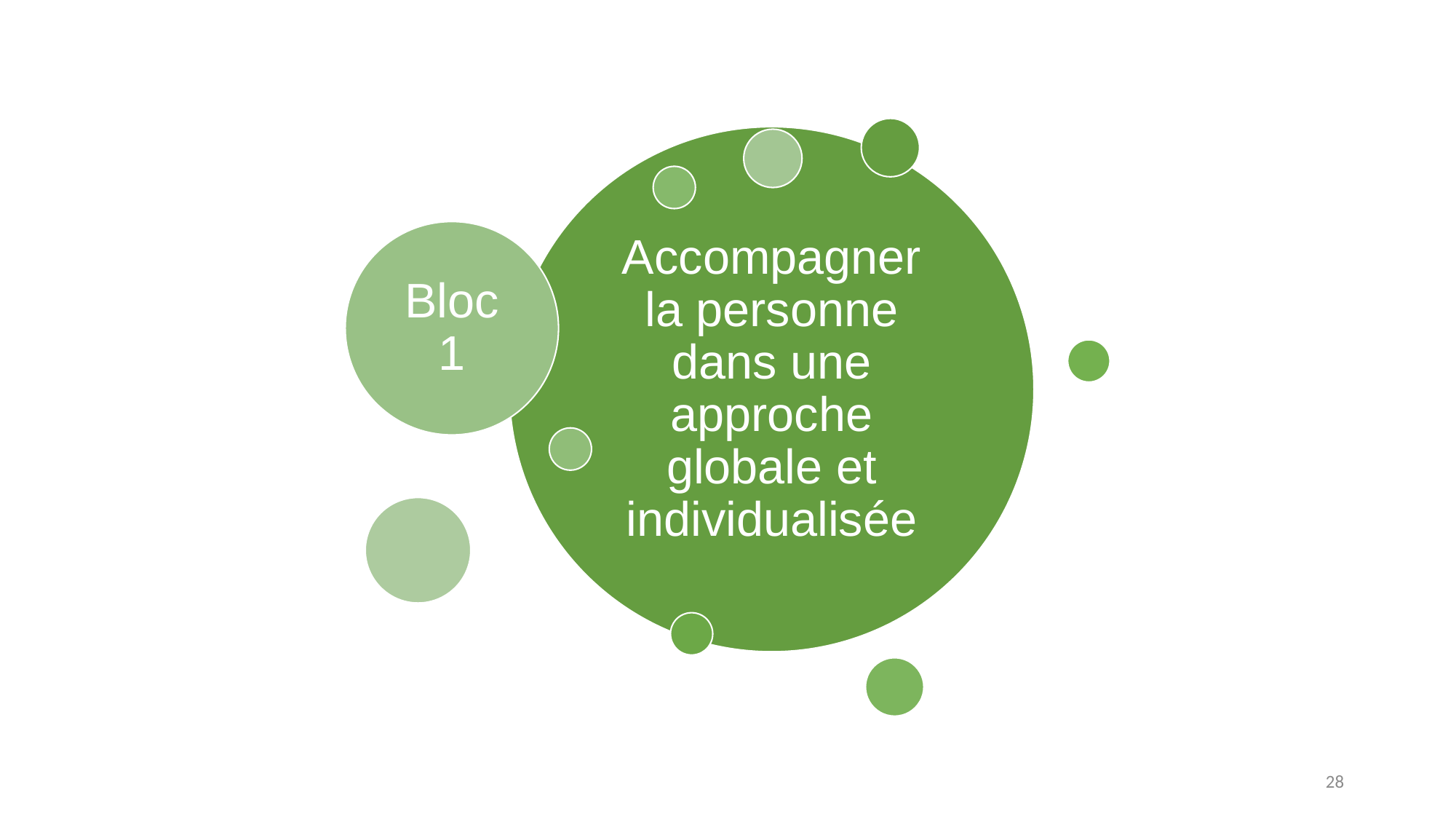

Accompagner la personne dans une approche globale et individualisée
Bloc 1
28